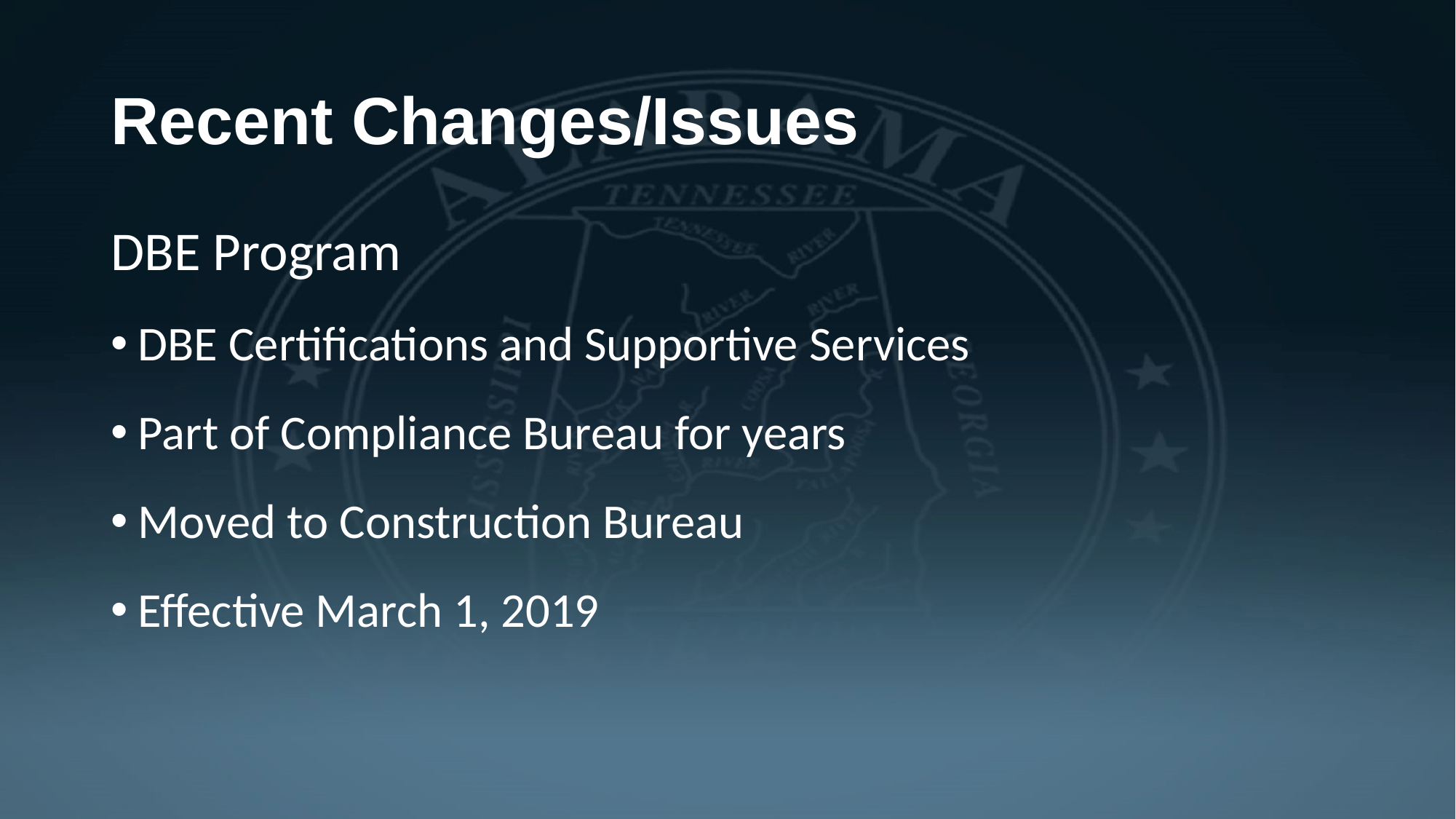

# Recent Changes/Issues
DBE Program
DBE Certifications and Supportive Services
Part of Compliance Bureau for years
Moved to Construction Bureau
Effective March 1, 2019